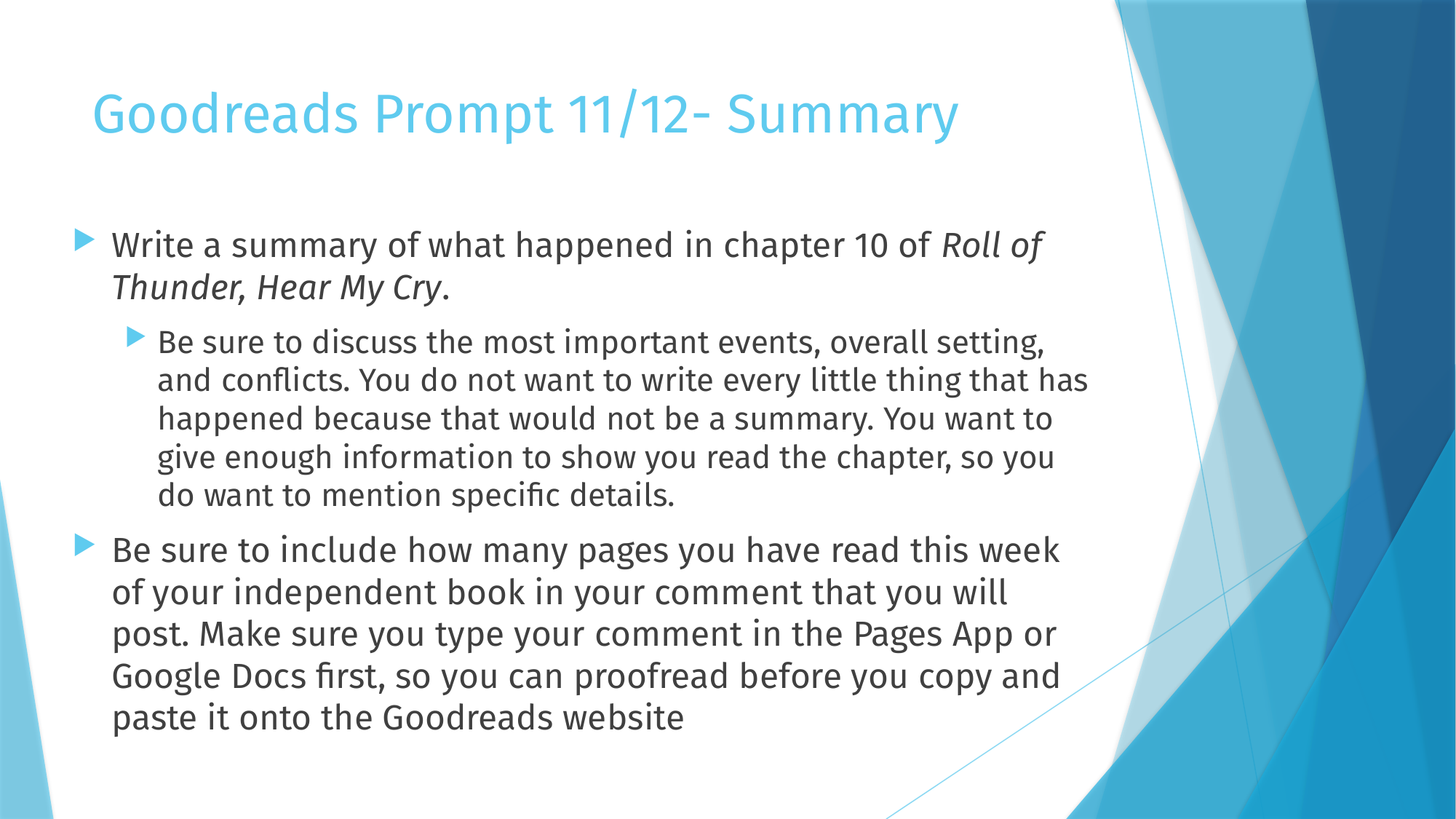

# Goodreads Prompt 11/12- Summary
Write a summary of what happened in chapter 10 of Roll of Thunder, Hear My Cry.
Be sure to discuss the most important events, overall setting, and conflicts. You do not want to write every little thing that has happened because that would not be a summary. You want to give enough information to show you read the chapter, so you do want to mention specific details.
Be sure to include how many pages you have read this week of your independent book in your comment that you will post. Make sure you type your comment in the Pages App or Google Docs first, so you can proofread before you copy and paste it onto the Goodreads website